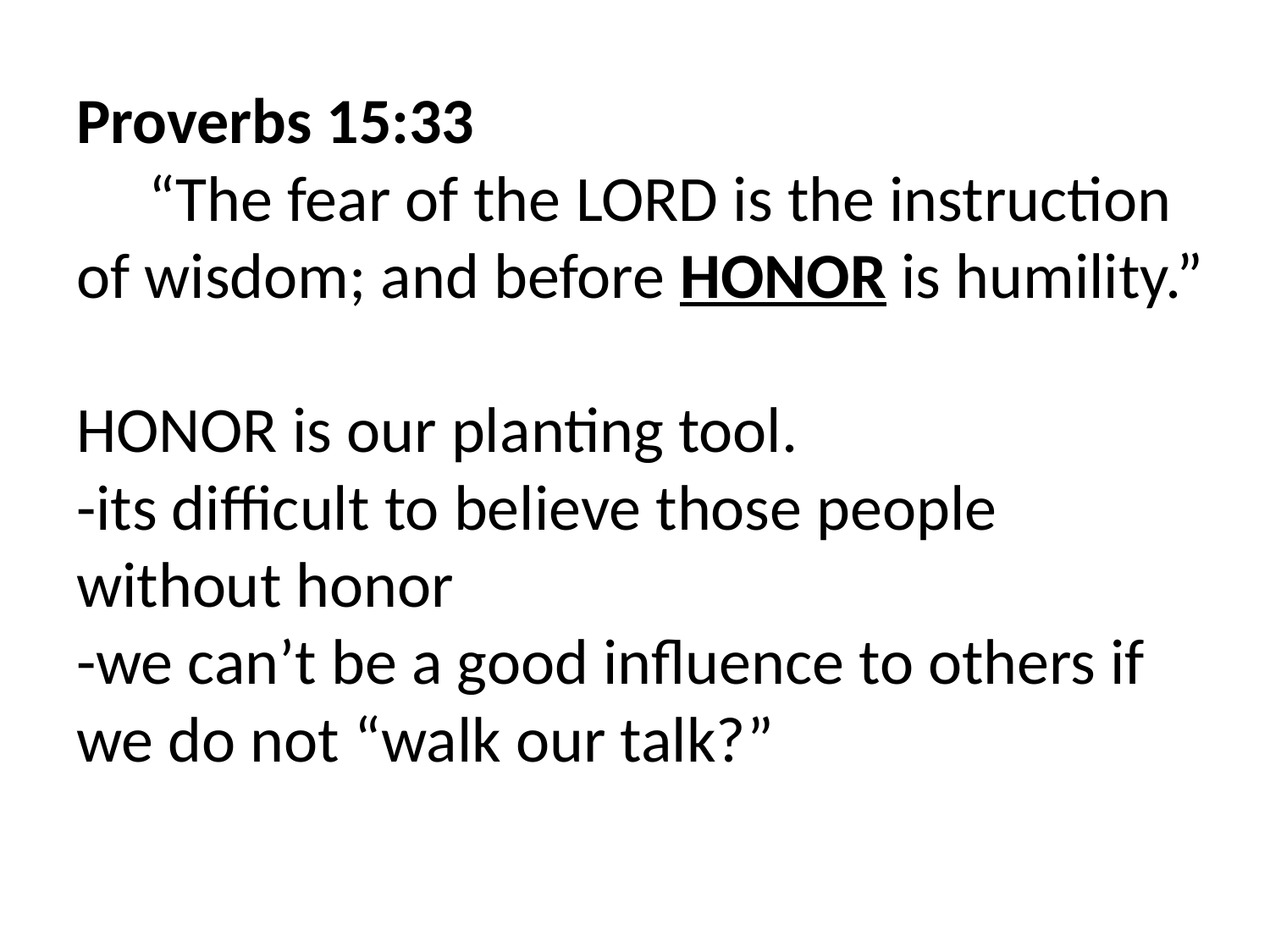

Proverbs 15:33
     “The fear of the Lord is the instruction of wisdom; and before HONOR is humility.”

HONOR is our planting tool.
-its difficult to believe those people without honor
-we can’t be a good influence to others if we do not “walk our talk?”